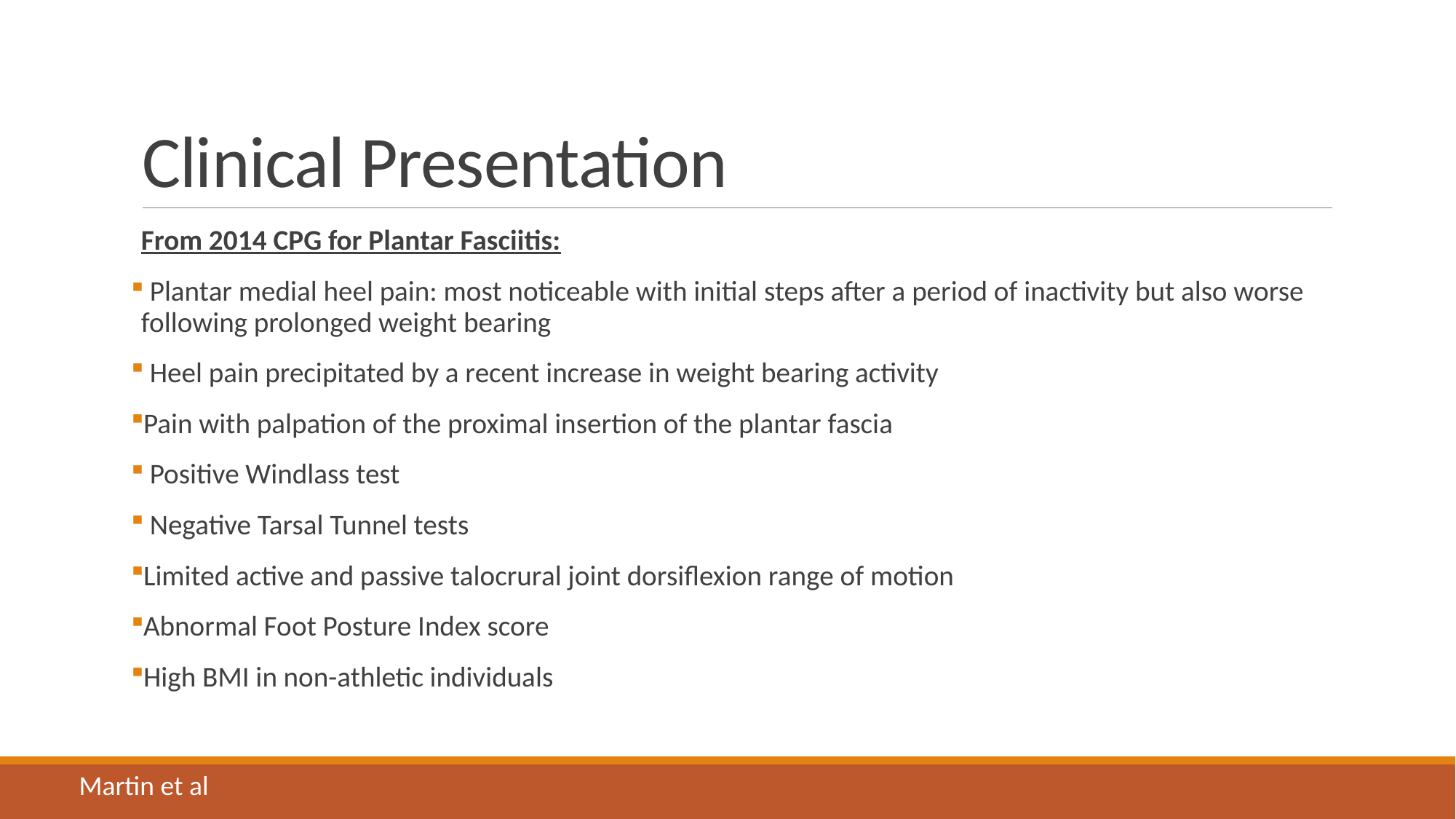

# Clinical Presentation
From 2014 CPG for Plantar Fasciitis:
 Plantar medial heel pain: most noticeable with initial steps after a period of inactivity but also worse following prolonged weight bearing
 Heel pain precipitated by a recent increase in weight bearing activity
Pain with palpation of the proximal insertion of the plantar fascia
 Positive Windlass test
 Negative Tarsal Tunnel tests
Limited active and passive talocrural joint dorsiflexion range of motion
Abnormal Foot Posture Index score
High BMI in non-athletic individuals

Martin et al